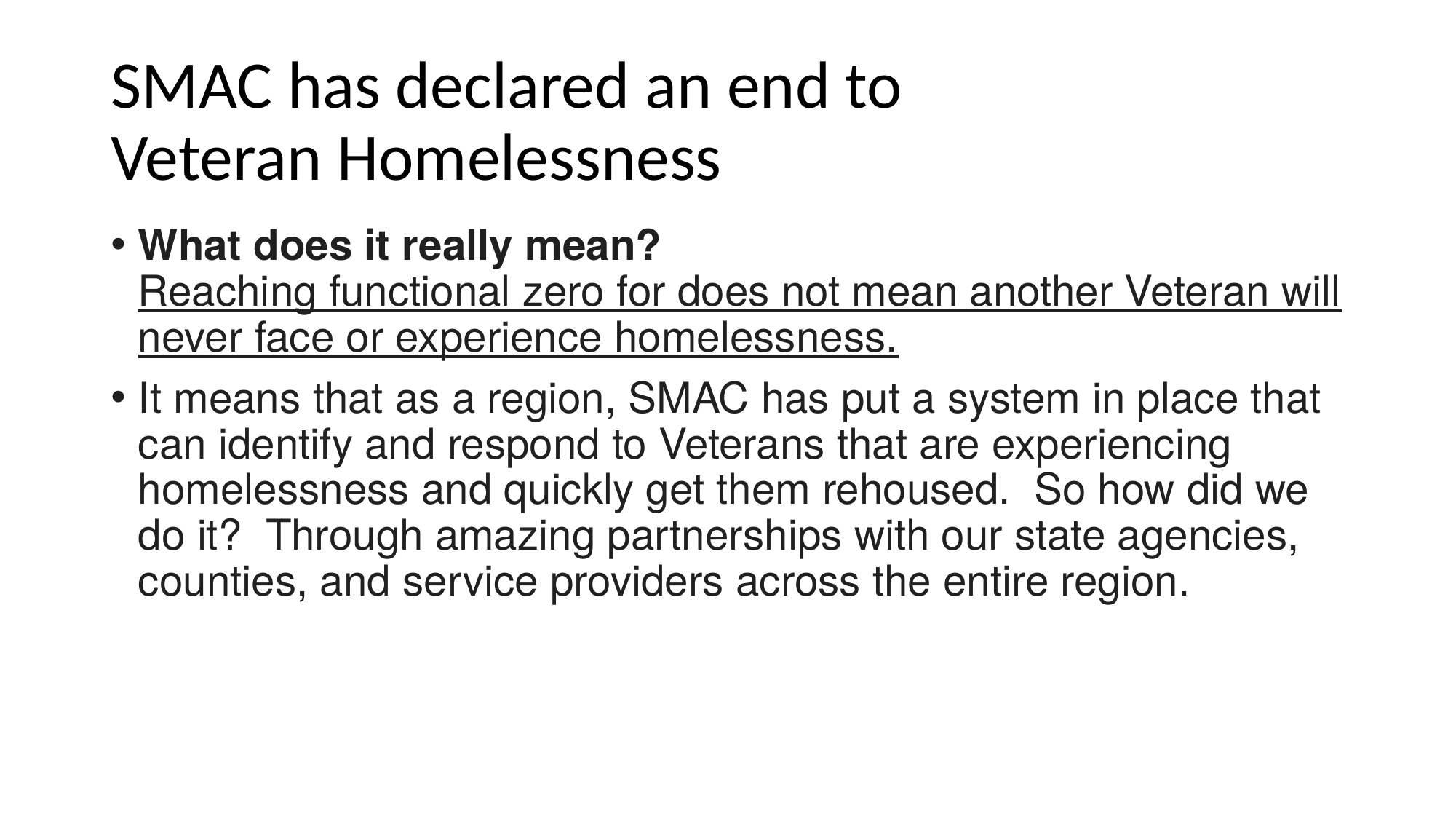

# SMAC has declared an end to Veteran Homelessness
What does it really mean? 
Reaching functional zero for does not mean another Veteran will never face or experience homelessness.
It means that as a region, SMAC has put a system in place that can identify and respond to Veterans that are experiencing homelessness and quickly get them rehoused.  So how did we do it?  Through amazing partnerships with our state agencies, counties, and service providers across the entire region.